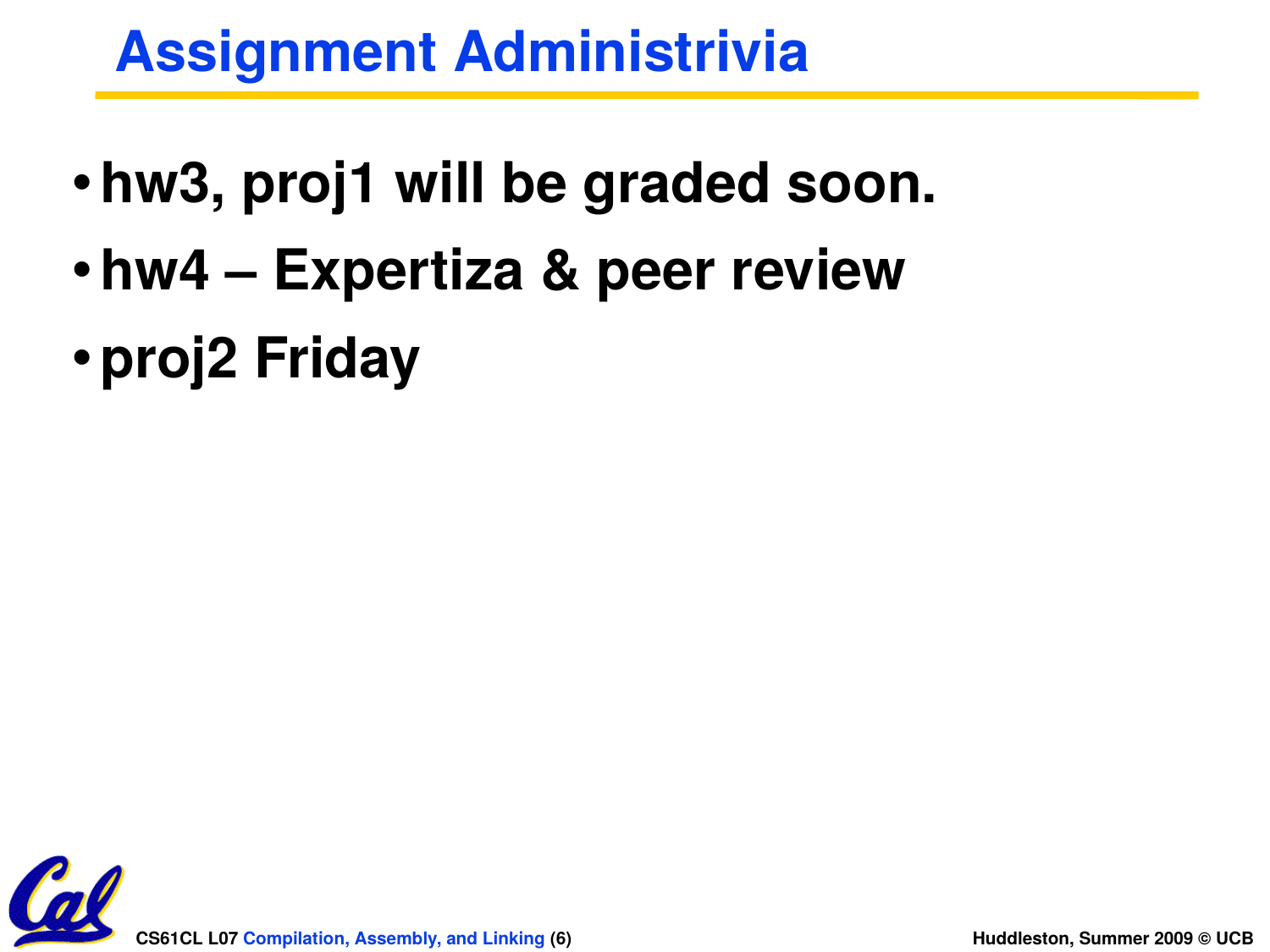

# Assignment Administrivia
hw3, proj1 will be graded soon.
hw4 – Expertiza & peer review
proj2 Friday